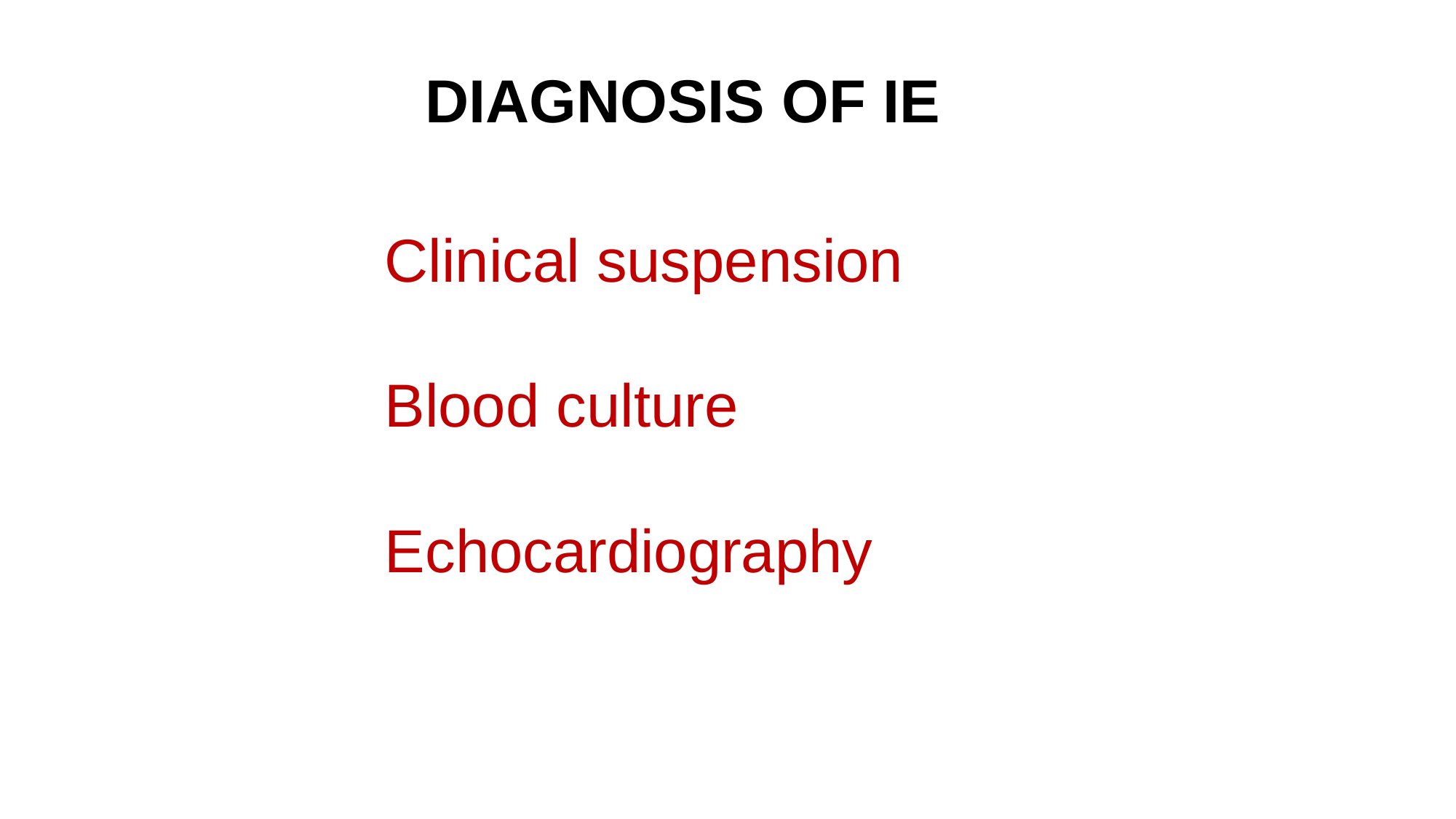

DIAGNOSIS OF IE
Clinical suspension

Blood culture

Echocardiography